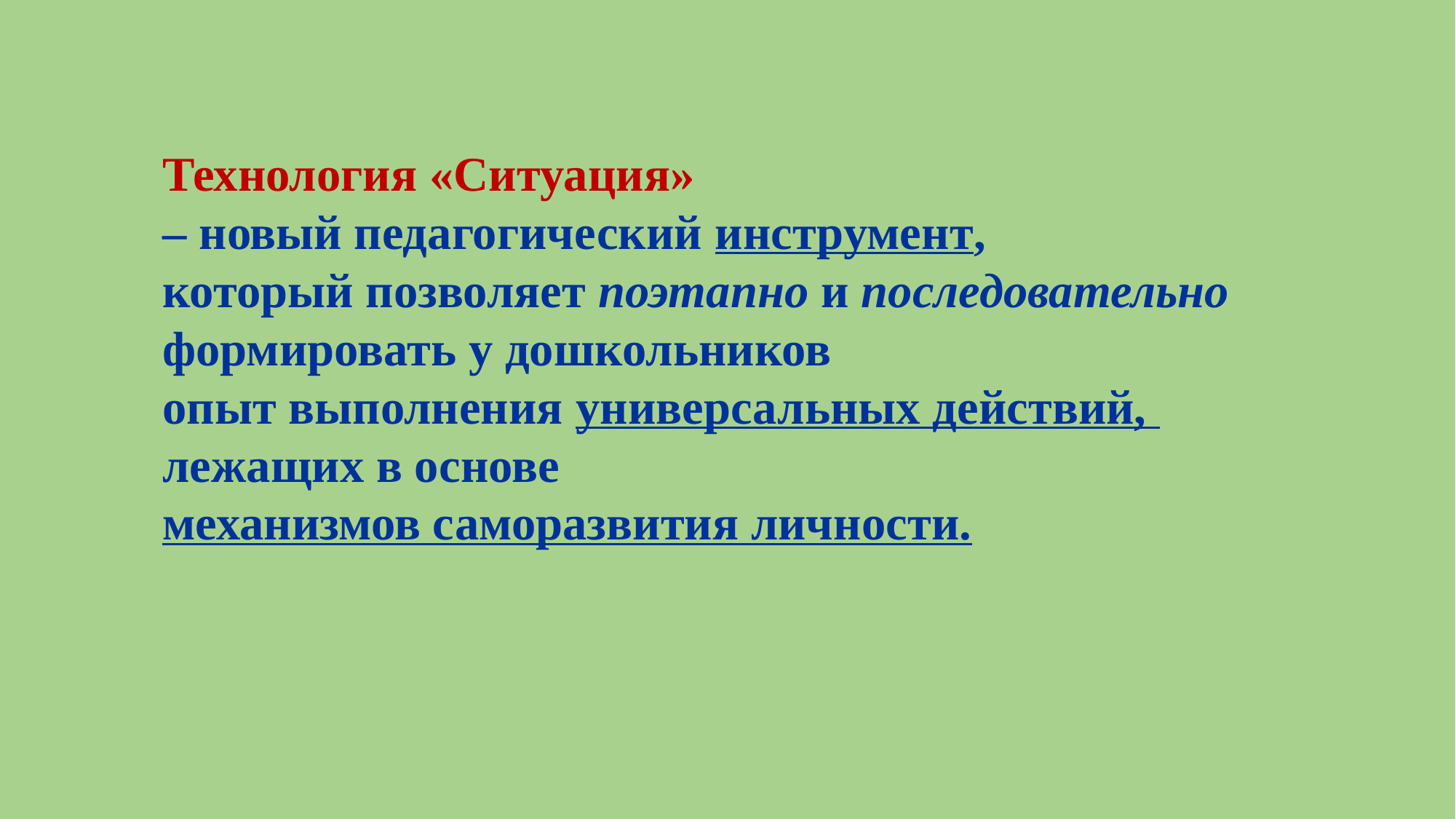

Технология «Ситуация»
– новый педагогический инструмент,
который позволяет поэтапно и последовательно формировать у дошкольников
опыт выполнения универсальных действий,  лежащих в основе
механизмов саморазвития личности.